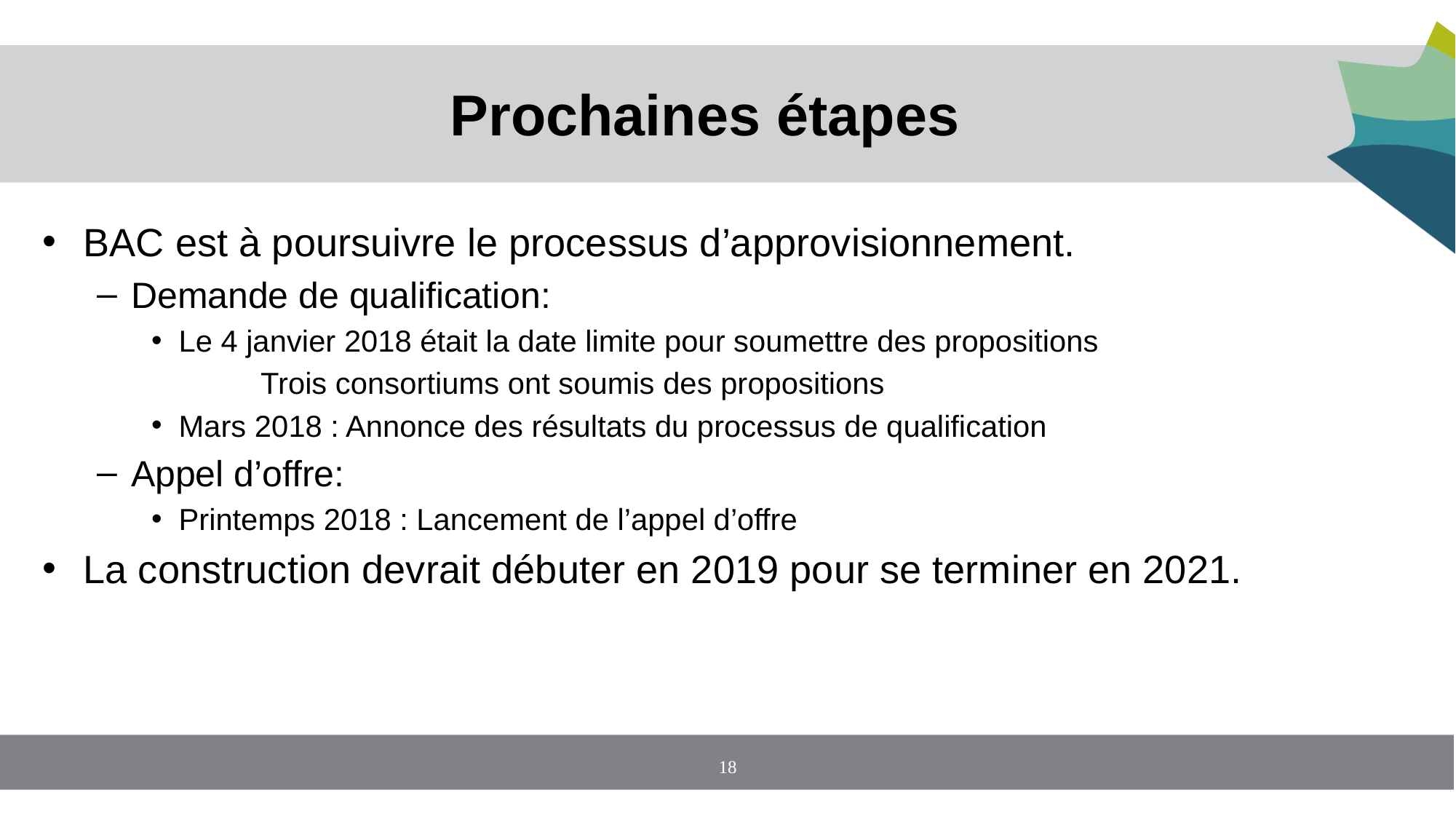

# Prochaines étapes
BAC est à poursuivre le processus d’approvisionnement.
Demande de qualification:
Le 4 janvier 2018 était la date limite pour soumettre des propositions
	Trois consortiums ont soumis des propositions
Mars 2018 : Annonce des résultats du processus de qualification
Appel d’offre:
Printemps 2018 : Lancement de l’appel d’offre
La construction devrait débuter en 2019 pour se terminer en 2021.

18